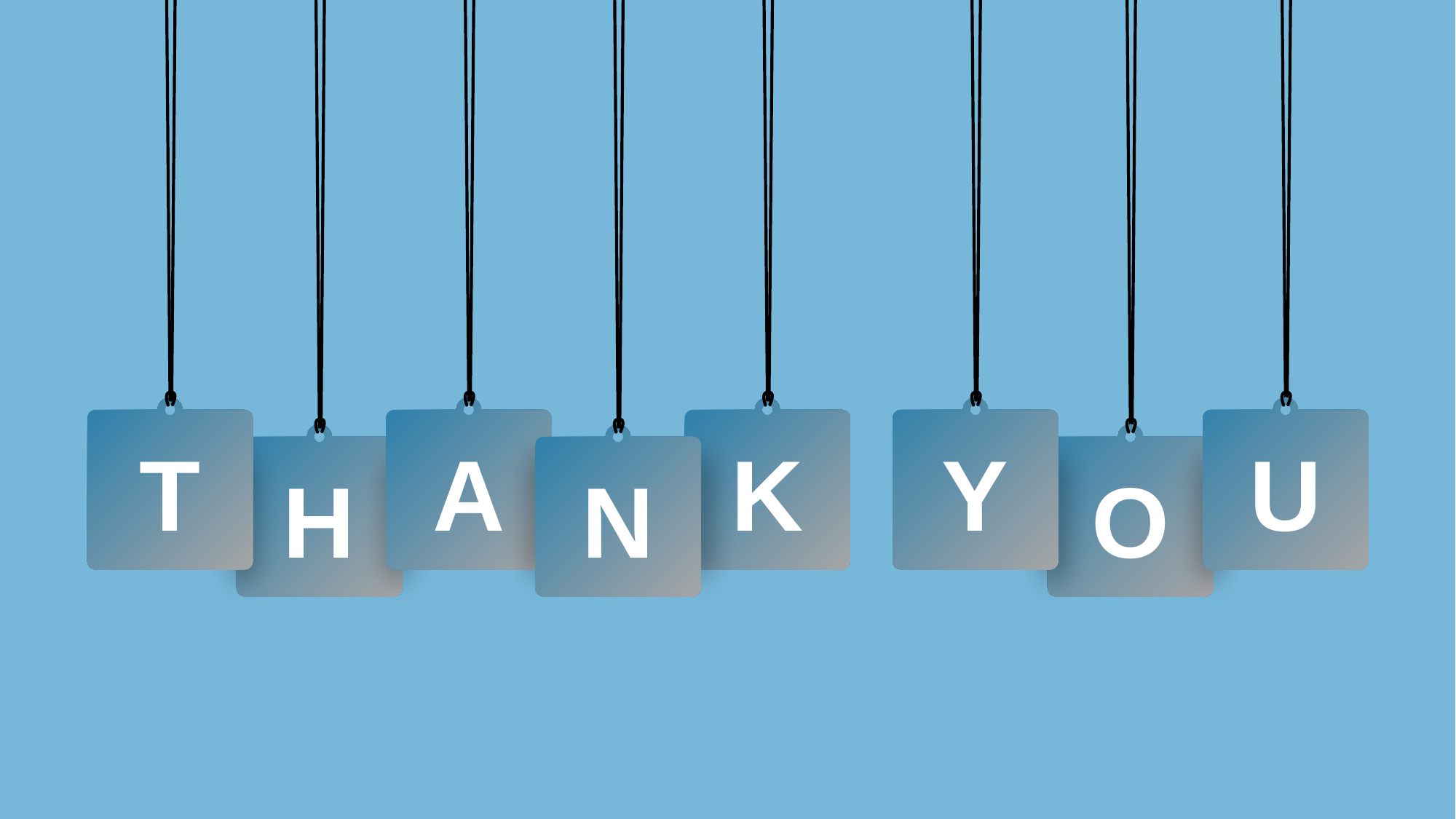

T

A

K

Y

U

H

N

O